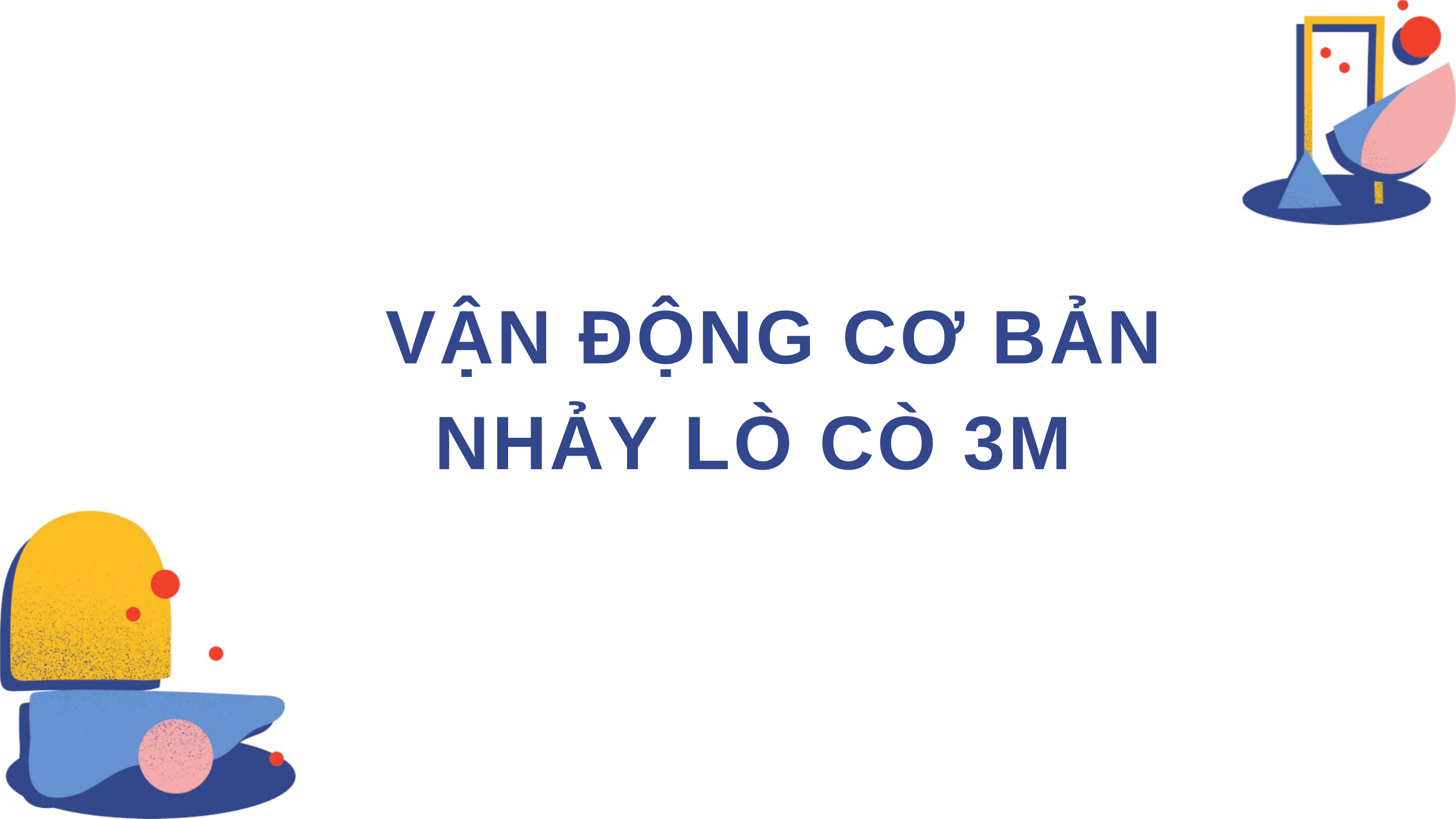

VẬN ĐỘNG CƠ BẢN
NHẢY LÒ CÒ 3M